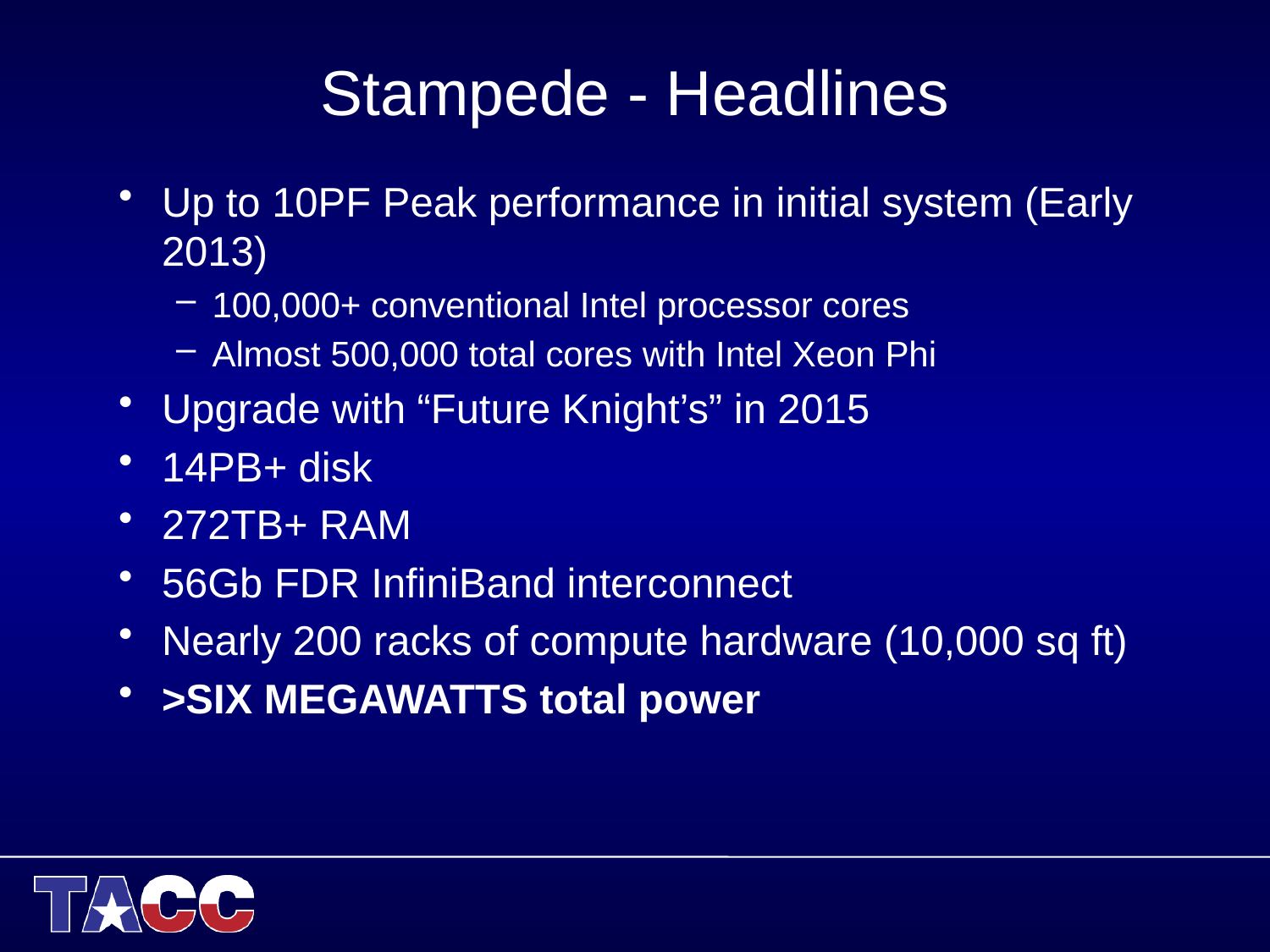

# Stampede - Headlines
Up to 10PF Peak performance in initial system (Early 2013)
100,000+ conventional Intel processor cores
Almost 500,000 total cores with Intel Xeon Phi
Upgrade with “Future Knight’s” in 2015
14PB+ disk
272TB+ RAM
56Gb FDR InfiniBand interconnect
Nearly 200 racks of compute hardware (10,000 sq ft)
>SIX MEGAWATTS total power